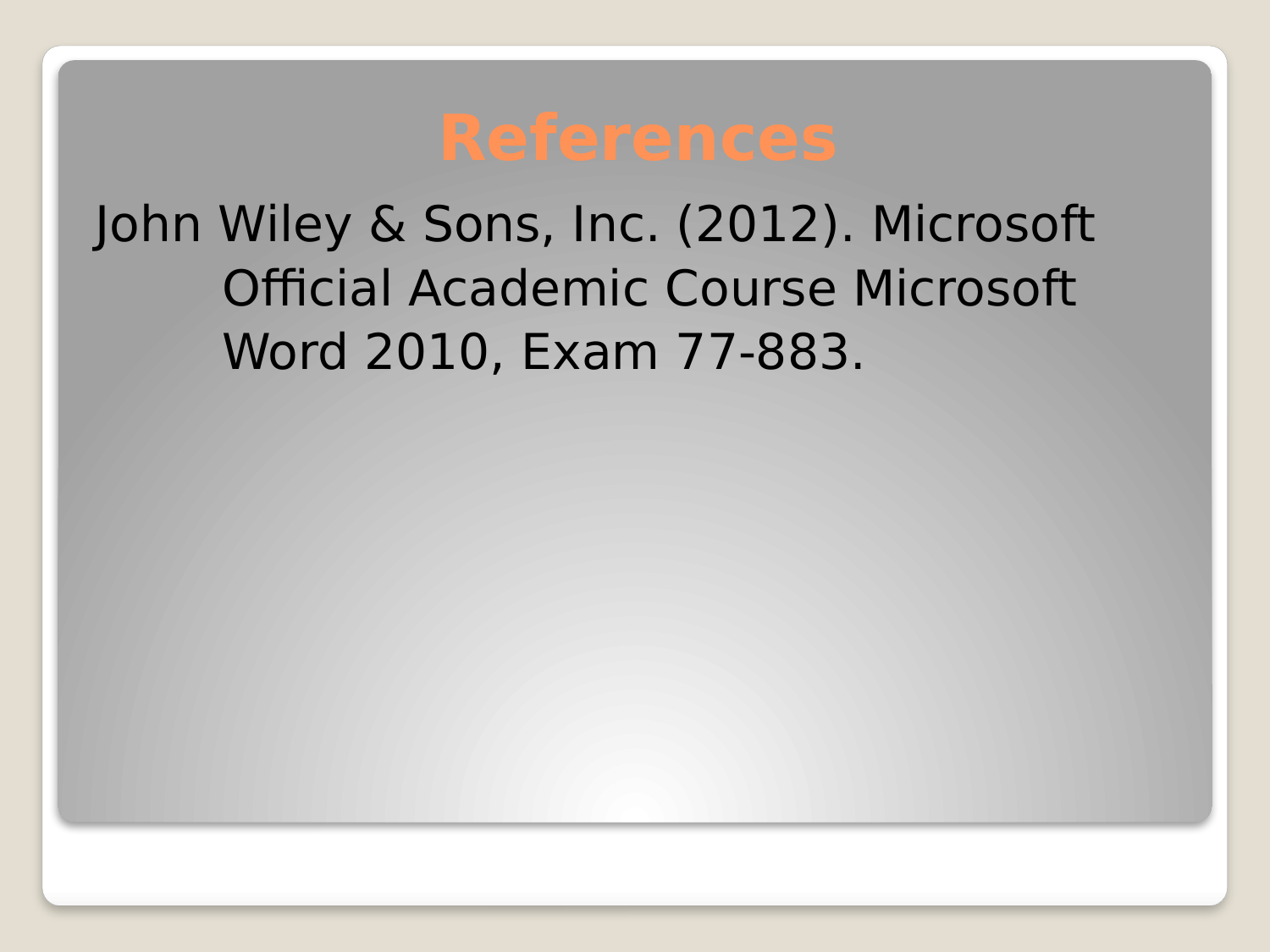

# References
John Wiley & Sons, Inc. (2012). Microsoft
	Official Academic Course Microsoft
	Word 2010, Exam 77-883.